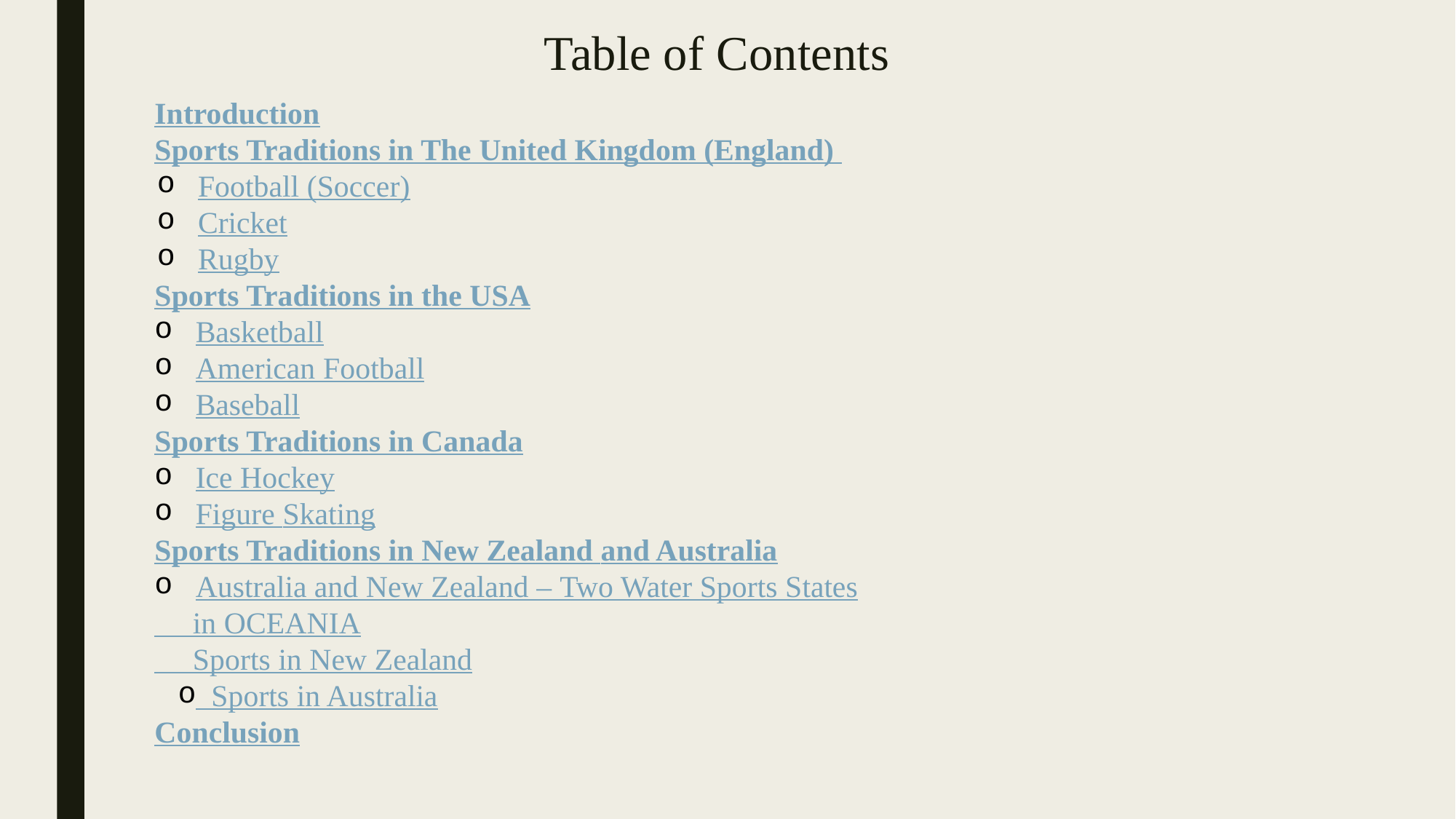

# Table of Сontents
Introduction
Sports Traditions in The United Kingdom (England)
Football (Soccer)
Cricket
Rugby
Sports Traditions in the USA
Basketball
American Football
Baseball
Sports Traditions in Canada
Ice Hockey
Figure Skating
Sports Traditions in New Zealand and Australia
Australia and New Zealand – Two Water Sports States
     in OCEANIA
     Sports in New Zealand
  Sports in Australia
Conclusion